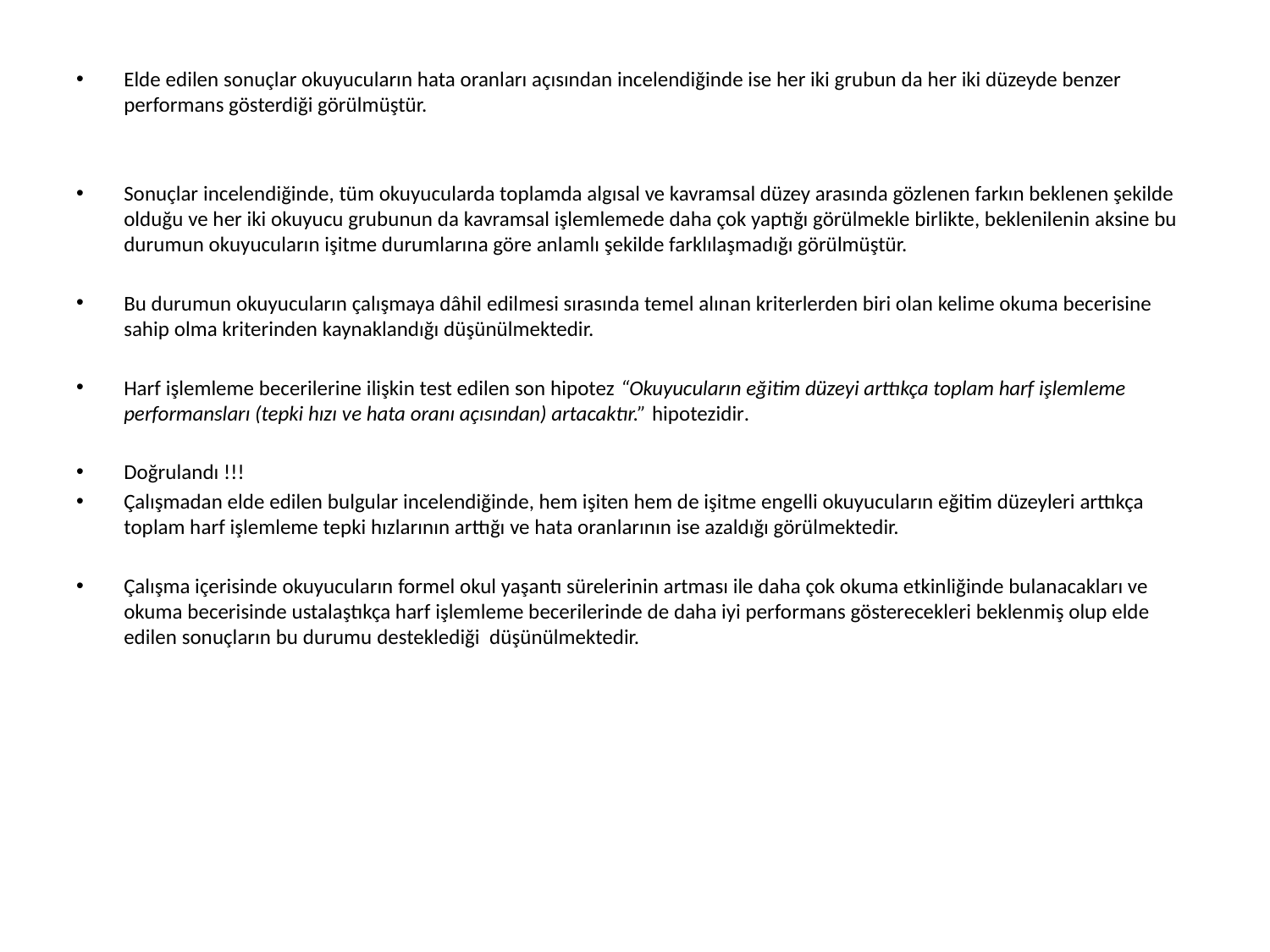

Elde edilen sonuçlar okuyucuların hata oranları açısından incelendiğinde ise her iki grubun da her iki düzeyde benzer performans gösterdiği görülmüştür.

Sonuçlar incelendiğinde, tüm okuyucularda toplamda algısal ve kavramsal düzey arasında gözlenen farkın beklenen şekilde olduğu ve her iki okuyucu grubunun da kavramsal işlemlemede daha çok yaptığı görülmekle birlikte, beklenilenin aksine bu durumun okuyucuların işitme durumlarına göre anlamlı şekilde farklılaşmadığı görülmüştür.

Bu durumun okuyucuların çalışmaya dâhil edilmesi sırasında temel alınan kriterlerden biri olan kelime okuma becerisine sahip olma kriterinden kaynaklandığı düşünülmektedir.

Harf işlemleme becerilerine ilişkin test edilen son hipotez “Okuyucuların eğitim düzeyi arttıkça toplam harf işlemleme performansları (tepki hızı ve hata oranı açısından) artacaktır.” hipotezidir.

Doğrulandı !!!
Çalışmadan elde edilen bulgular incelendiğinde, hem işiten hem de işitme engelli okuyucuların eğitim düzeyleri arttıkça toplam harf işlemleme tepki hızlarının arttığı ve hata oranlarının ise azaldığı görülmektedir.

Çalışma içerisinde okuyucuların formel okul yaşantı sürelerinin artması ile daha çok okuma etkinliğinde bulanacakları ve okuma becerisinde ustalaştıkça harf işlemleme becerilerinde de daha iyi performans gösterecekleri beklenmiş olup elde edilen sonuçların bu durumu desteklediği  düşünülmektedir.